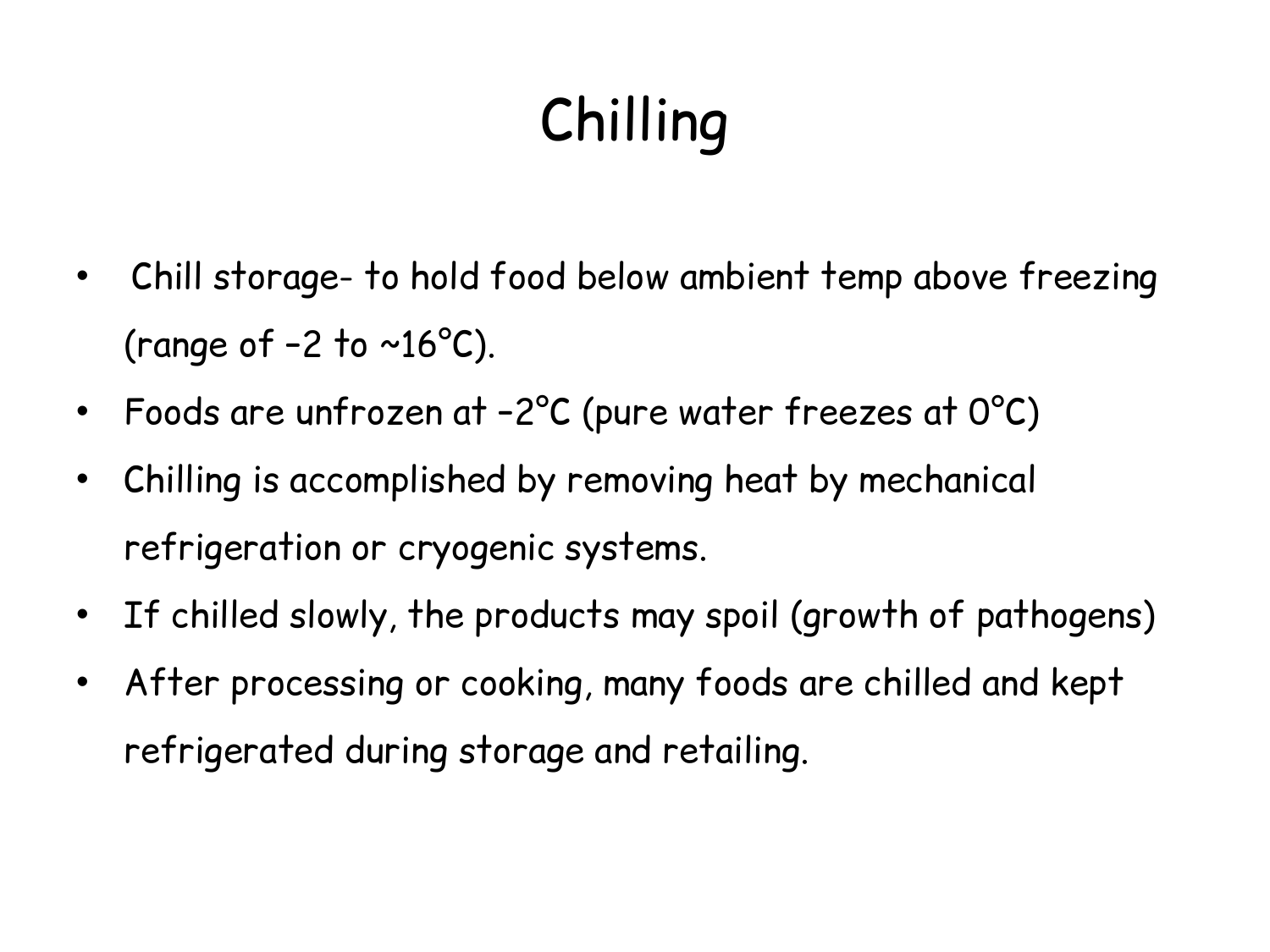

# Chilling
 Chill storage- to hold food below ambient temp above freezing (range of –2 to ~16°C).
Foods are unfrozen at –2°C (pure water freezes at 0°C)
Chilling is accomplished by removing heat by mechanical refrigeration or cryogenic systems.
If chilled slowly, the products may spoil (growth of pathogens)
After processing or cooking, many foods are chilled and kept refrigerated during storage and retailing.